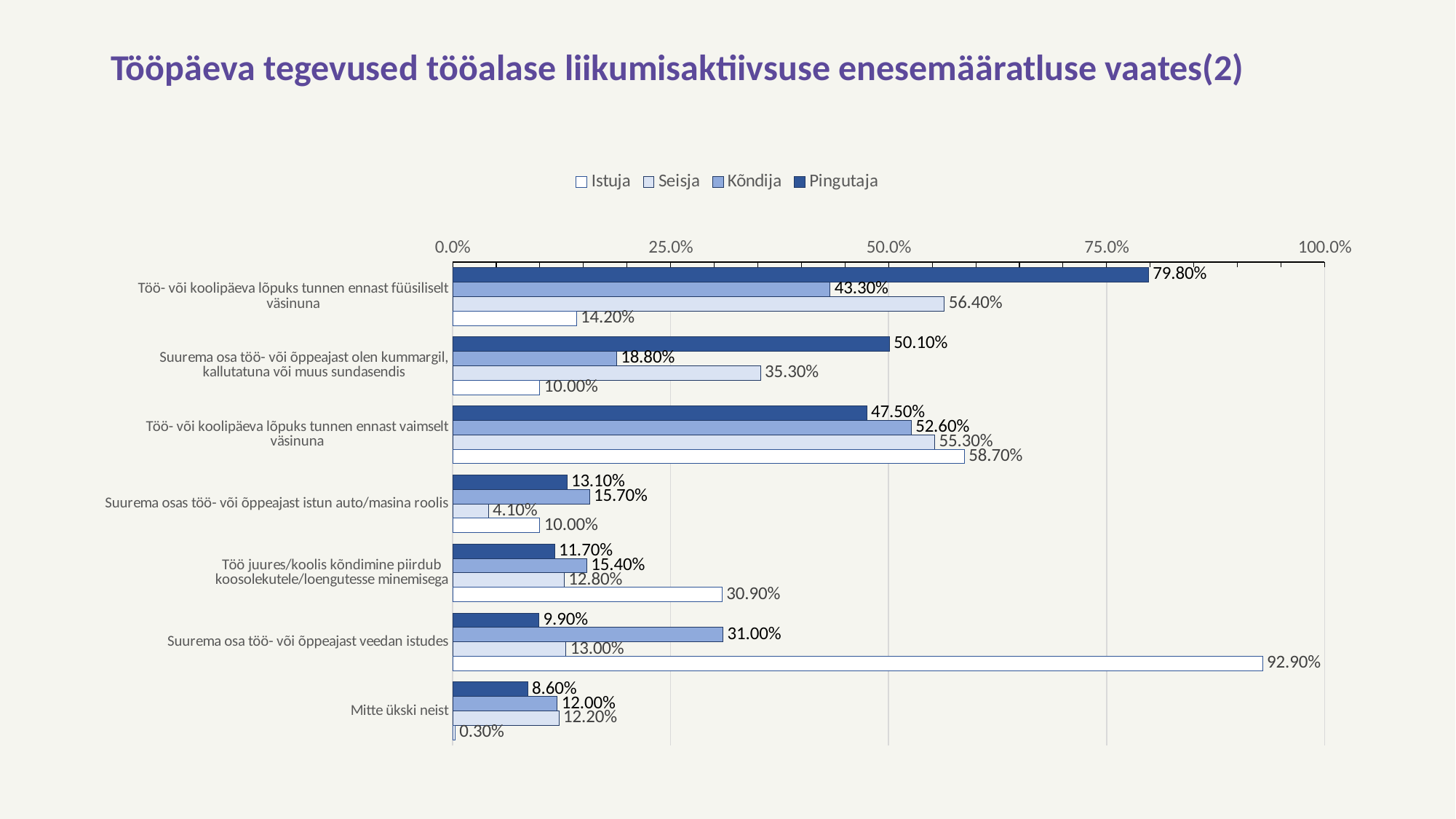

# Tööpäeva tegevused tööalase liikumisaktiivsuse enesemääratluse vaates(2)

### Chart

| Category | Pingutaja | Kõndija | Seisja | Istuja |
|---|---|---|---|---|
| Töö- või koolipäeva lõpuks tunnen ennast füüsiliselt väsinuna | 0.798 | 0.433 | 0.564 | 0.142 |
| Suurema osa töö- või õppeajast olen kummargil, kallutatuna või muus sundasendis | 0.501 | 0.188 | 0.353 | 0.1 |
| Töö- või koolipäeva lõpuks tunnen ennast vaimselt väsinuna | 0.475 | 0.526 | 0.553 | 0.587 |
| Suurema osas töö- või õppeajast istun auto/masina roolis | 0.131 | 0.157 | 0.041 | 0.1 |
| Töö juures/koolis kõndimine piirdub koosolekutele/loengutesse minemisega | 0.117 | 0.154 | 0.128 | 0.309 |
| Suurema osa töö- või õppeajast veedan istudes | 0.099 | 0.31 | 0.13 | 0.929 |
| Mitte ükski neist | 0.086 | 0.12 | 0.122 | 0.003 |